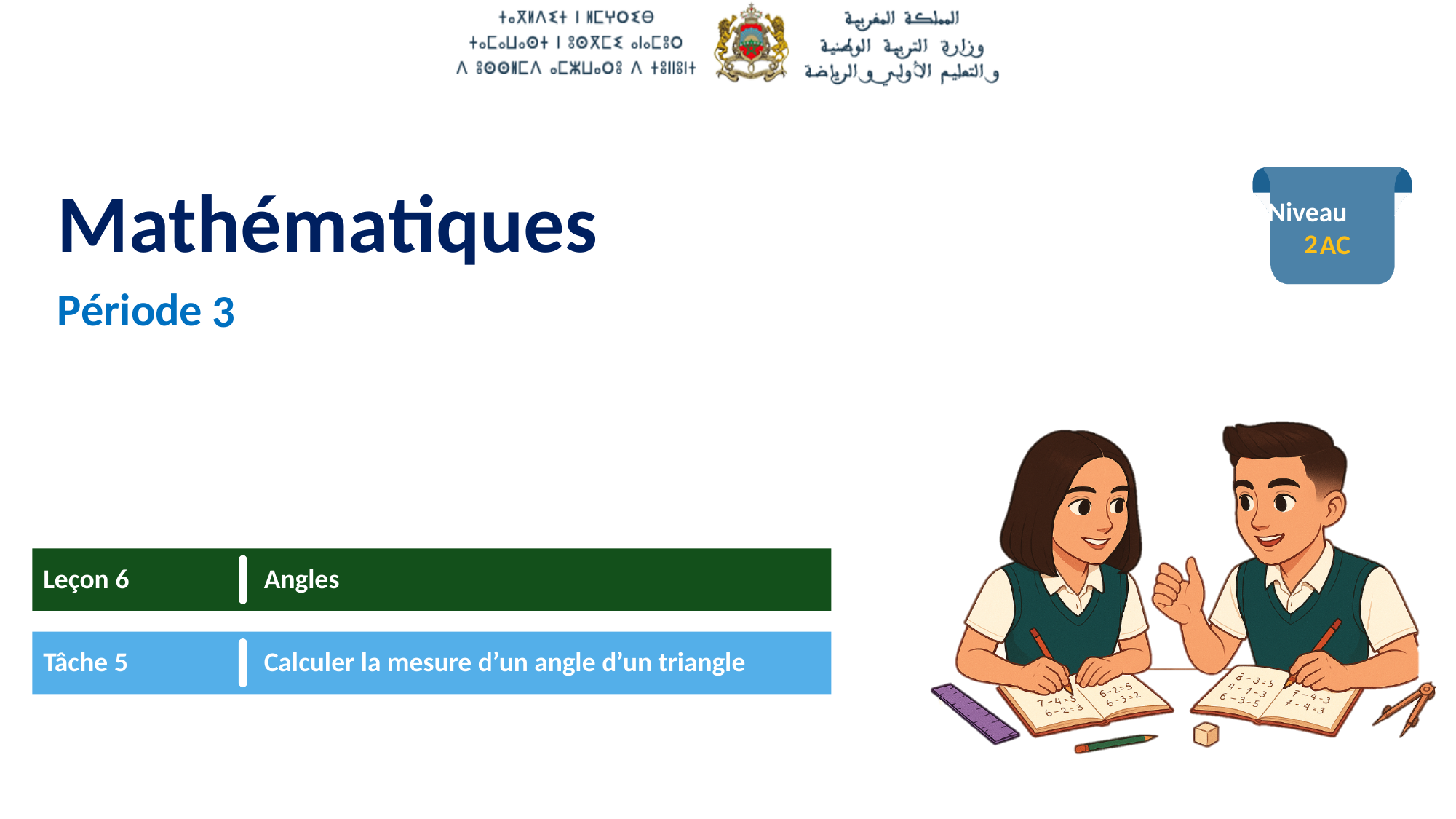

2
3
Leçon 6
Angles
Tâche 5
Calculer la mesure d’un angle d’un triangle